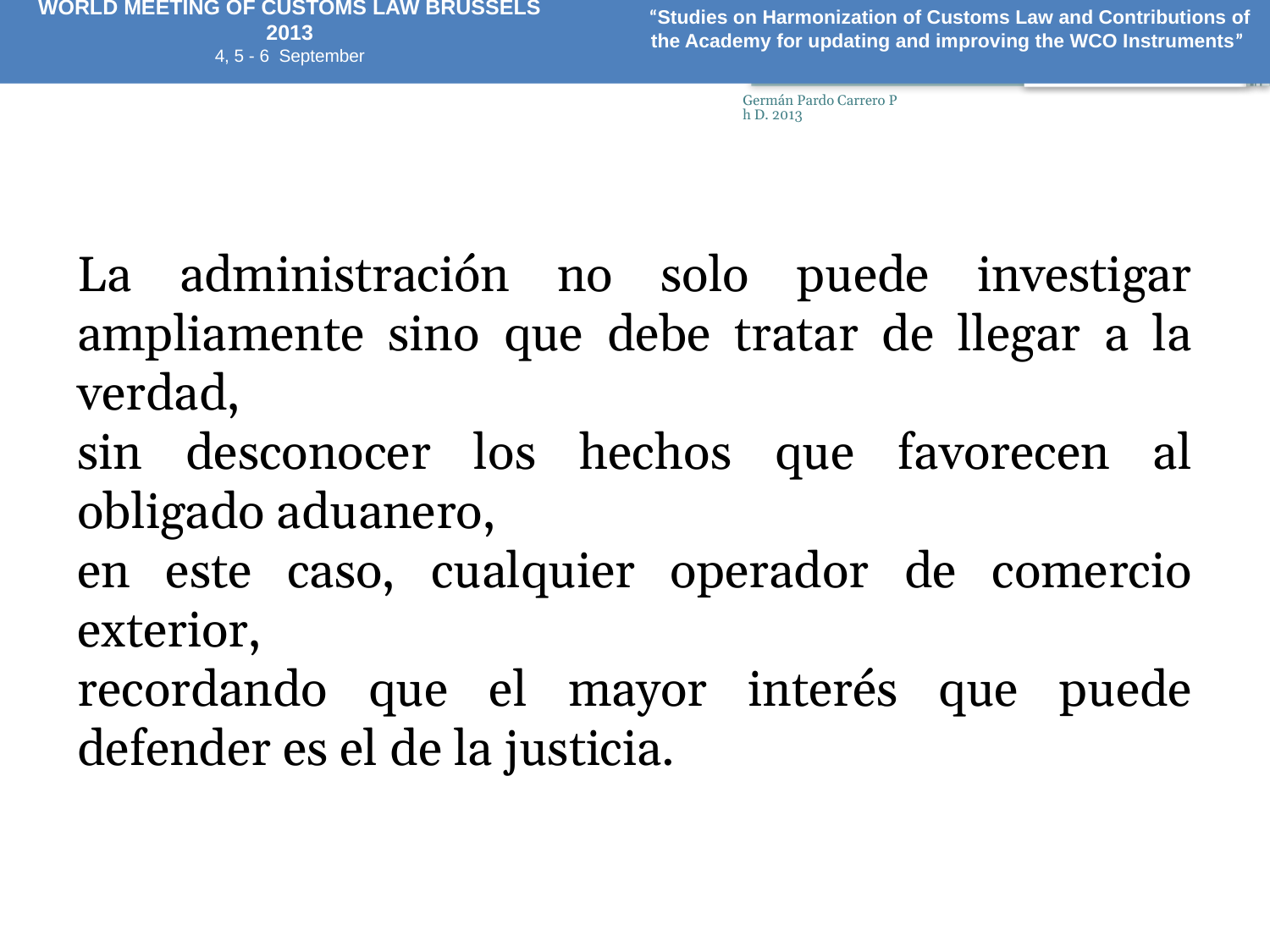

WORLD MEETING OF CUSTOMS LAW BRUSSELS 2013
4, 5 - 6  September
“Studies on Harmonization of Customs Law and Contributions of the Academy for updating and improving the WCO Instruments”
57
Germán Pardo Carrero Ph D. 2013
La administración no solo puede investigar ampliamente sino que debe tratar de llegar a la verdad,
sin desconocer los hechos que favorecen al obligado aduanero,
en este caso, cualquier operador de comercio exterior,
recordando que el mayor interés que puede defender es el de la justicia.